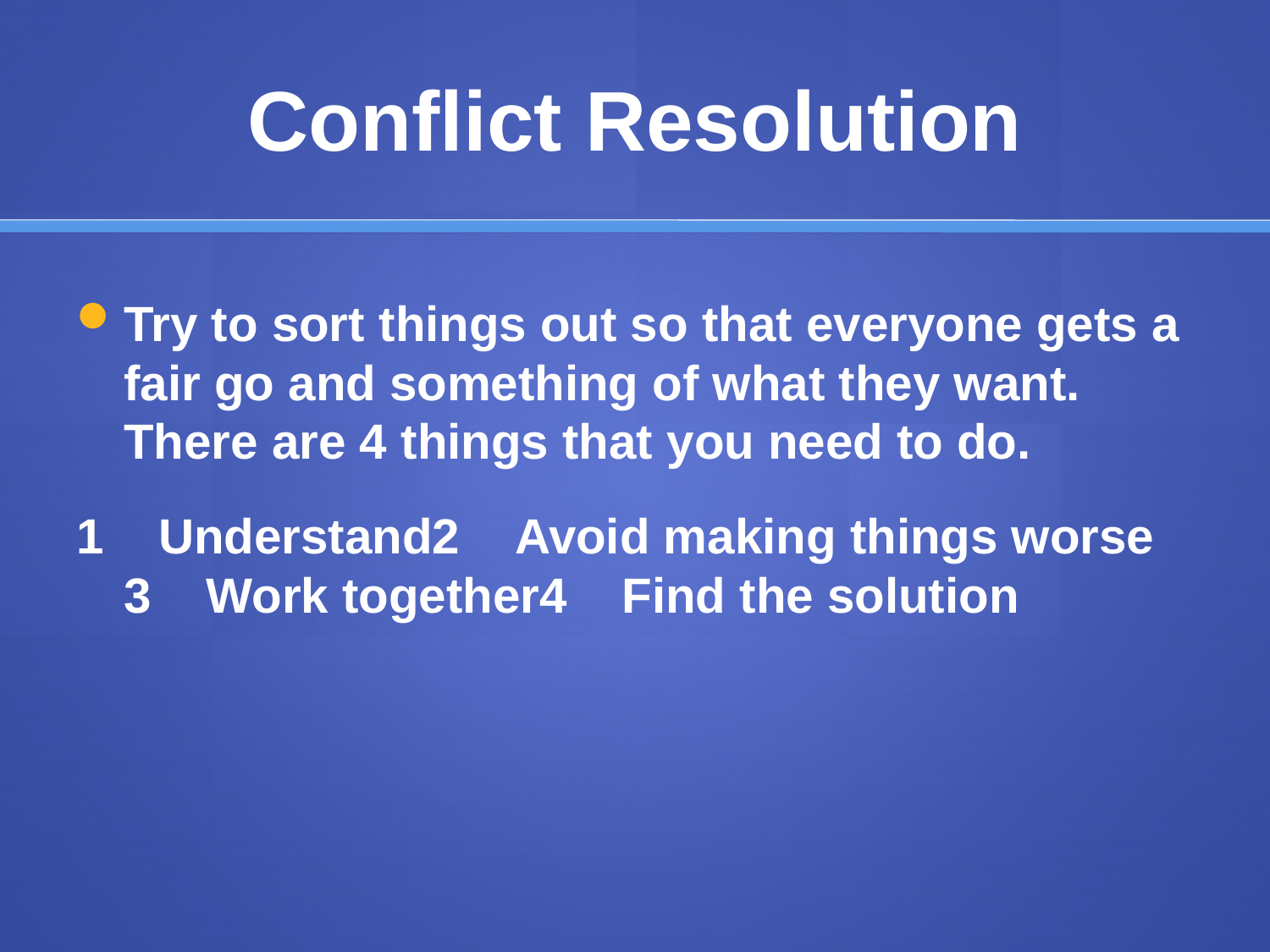

# Conflict Resolution
Try to sort things out so that everyone gets a fair go and something of what they want. There are 4 things that you need to do.
 1    Understand 2    Avoid making things worse 3    Work together 4    Find the solution